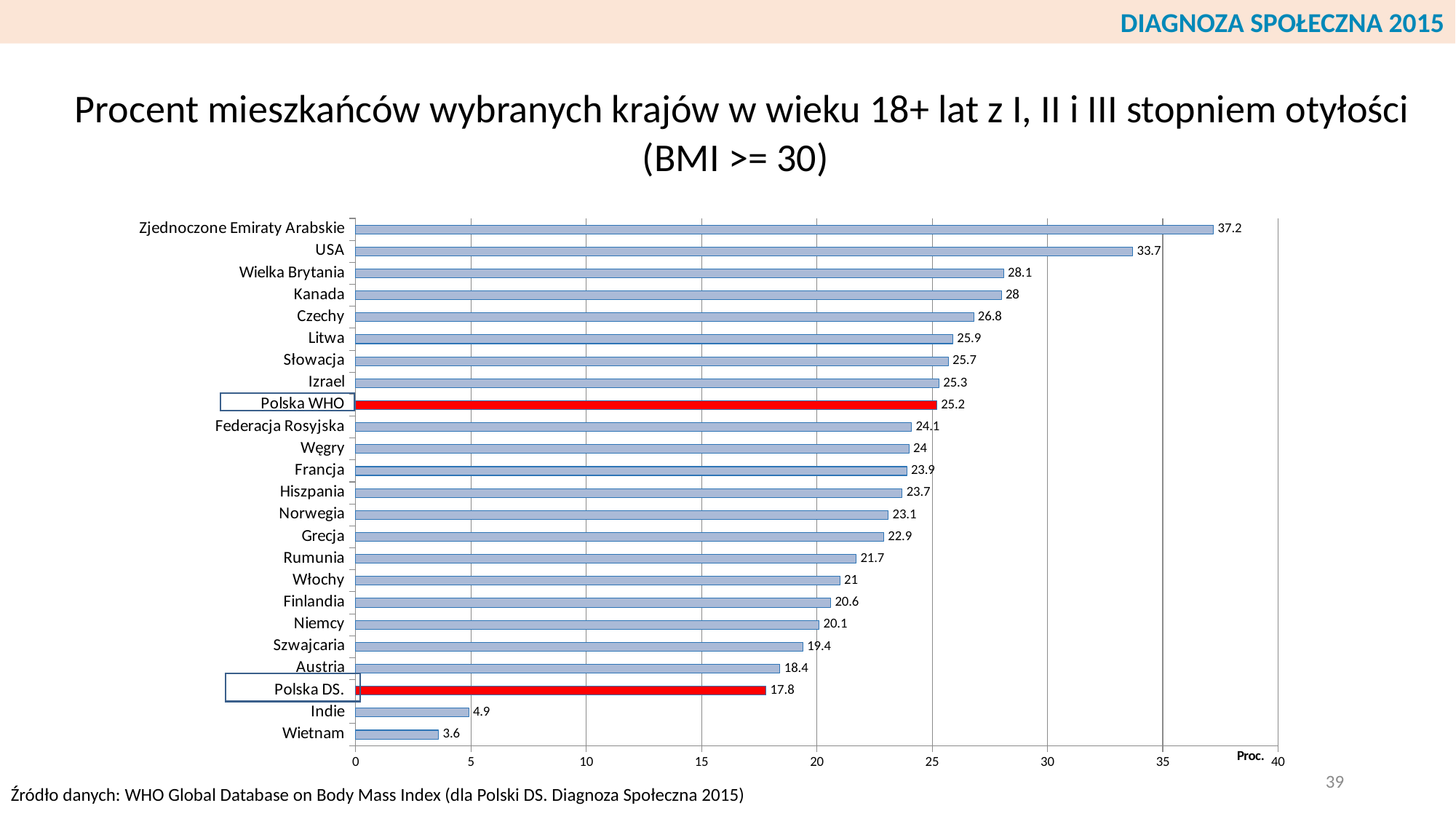

DIAGNOZA SPOŁECZNA 2015
# Procent mieszkańców wybranych krajów w wieku 18+ lat z I, II i III stopniem otyłości (BMI >= 30)

### Chart

| Category | Otyłość |
|---|---|
| Wietnam | 3.6 |
| Indie | 4.9 |
| Polska DS. | 17.8 |
| Austria | 18.4 |
| Szwajcaria | 19.4 |
| Niemcy | 20.1 |
| Finlandia | 20.6 |
| Włochy | 21.0 |
| Rumunia | 21.7 |
| Grecja | 22.9 |
| Norwegia | 23.1 |
| Hiszpania | 23.7 |
| Francja | 23.9 |
| Węgry | 24.0 |
| Federacja Rosyjska | 24.1 |
| Polska WHO | 25.2 |
| Izrael | 25.3 |
| Słowacja | 25.7 |
| Litwa | 25.9 |
| Czechy | 26.8 |
| Kanada | 28.0 |
| Wielka Brytania | 28.1 |
| USA | 33.7 |
| Zjednoczone Emiraty Arabskie | 37.2 |
39
Źródło danych: WHO Global Database on Body Mass Index (dla Polski DS. Diagnoza Społeczna 2015)